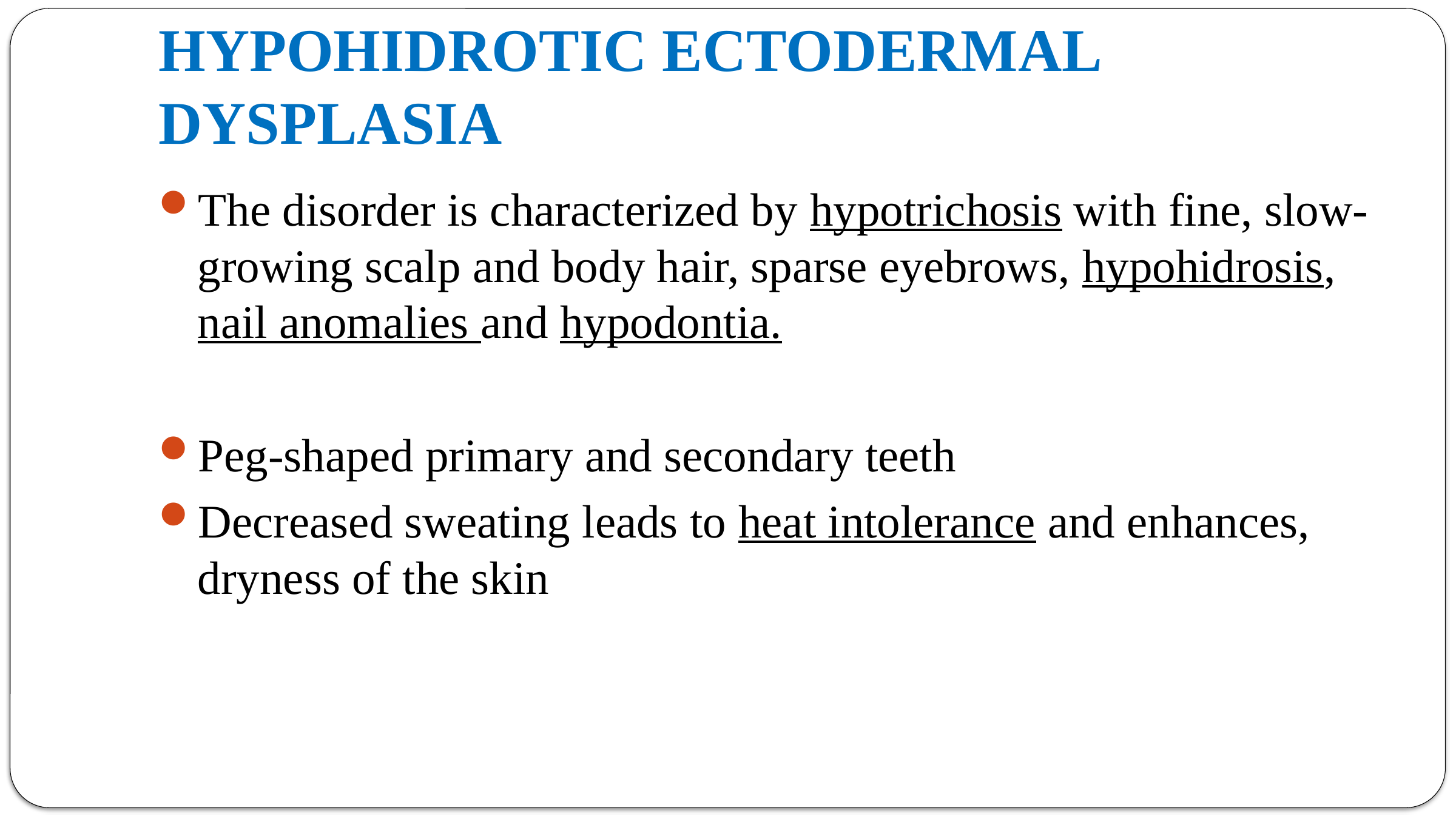

# HYPOHIDROTIC ECTODERMAL DYSPLASIA
The disorder is characterized by hypotrichosis with fine, slow‐growing scalp and body hair, sparse eyebrows, hypohidrosis, nail anomalies and hypodontia.

Peg‐shaped primary and secondary teeth
Decreased sweating leads to heat intolerance and enhances, dryness of the skin